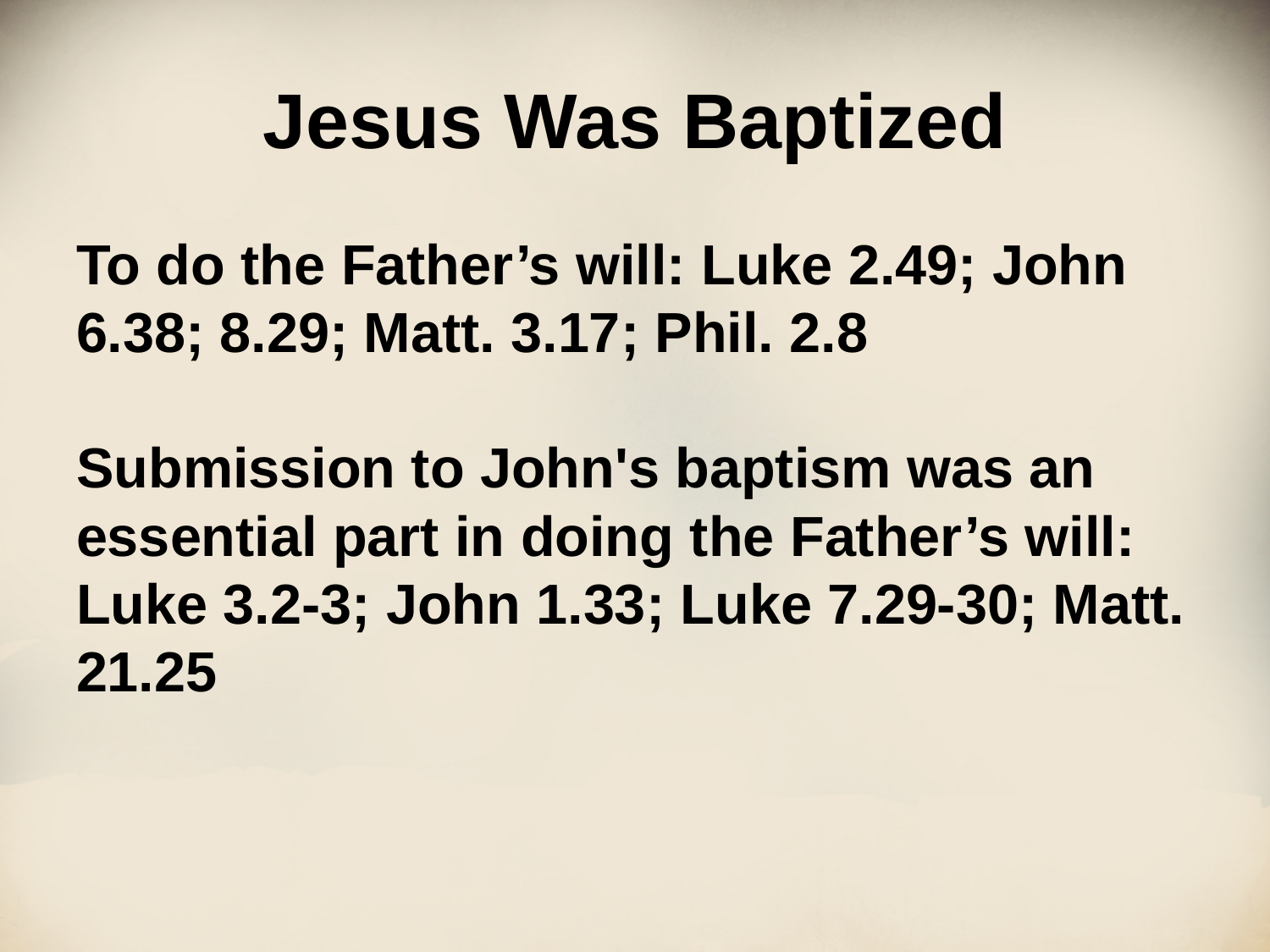

# Jesus Was Baptized
To do the Father’s will: Luke 2.49; John 6.38; 8.29; Matt. 3.17; Phil. 2.8

Submission to John's baptism was an essential part in doing the Father’s will: Luke 3.2-3; John 1.33; Luke 7.29-30; Matt. 21.25